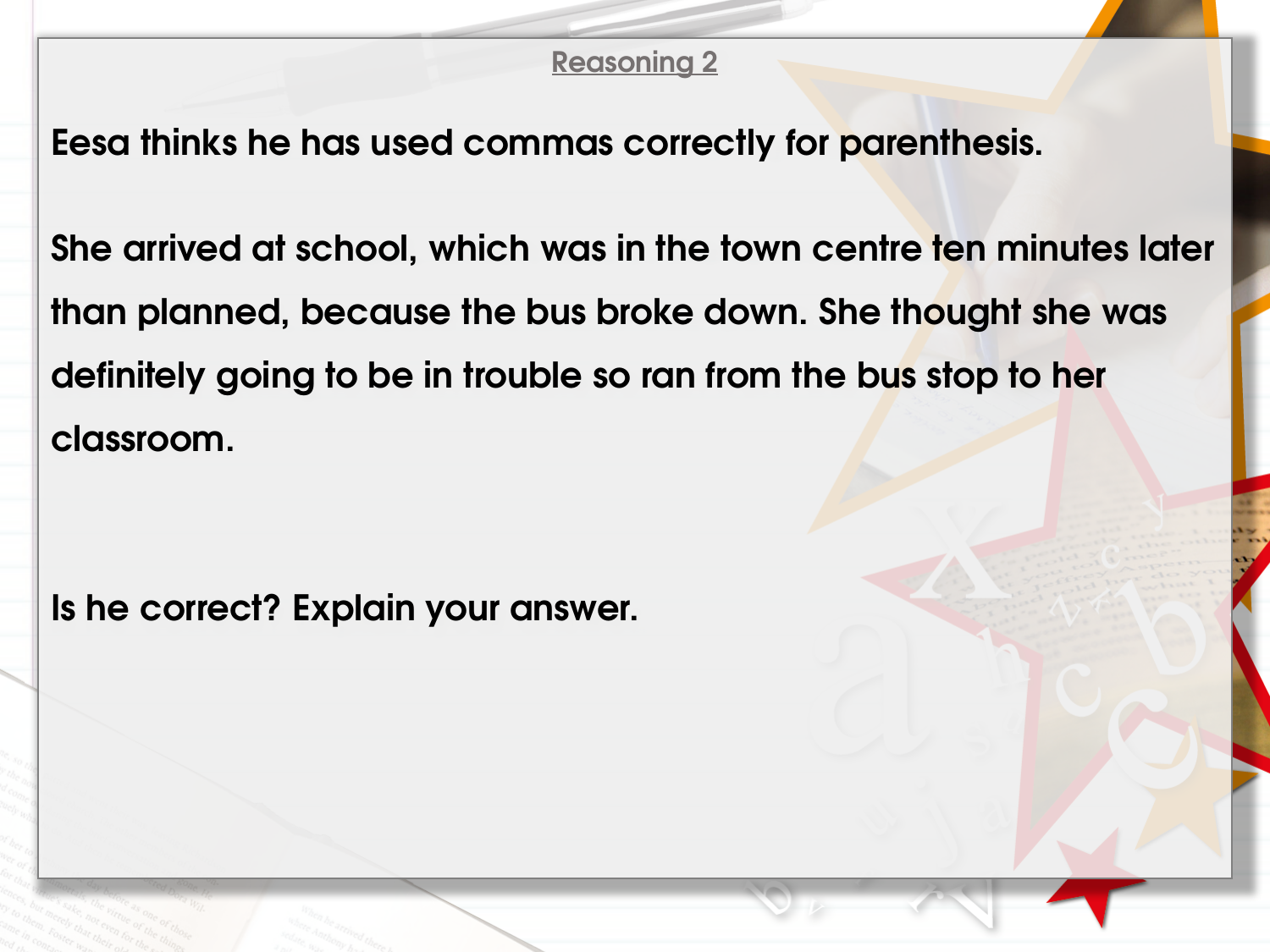

Reasoning 2

Eesa thinks he has used commas correctly for parenthesis.

She arrived at school, which was in the town centre ten minutes later than planned, because the bus broke down. She thought she was definitely going to be in trouble so ran from the bus stop to her classroom.

Is he correct? Explain your answer.